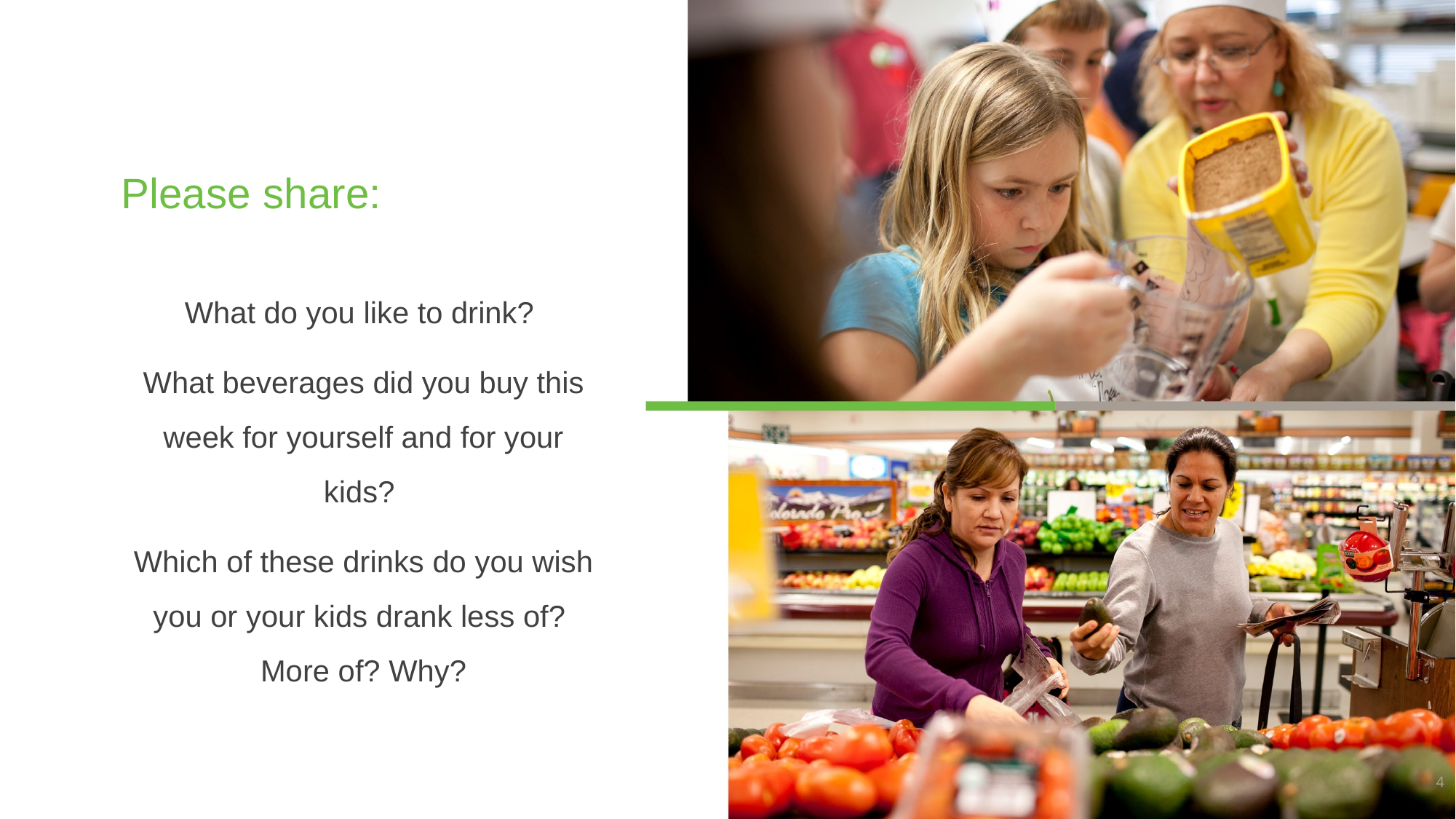

# Please share:
What do you like to drink?
What beverages did you buy this week for yourself and for your kids?
Which of these drinks do you wish you or your kids drank less of?  More of? Why?
4